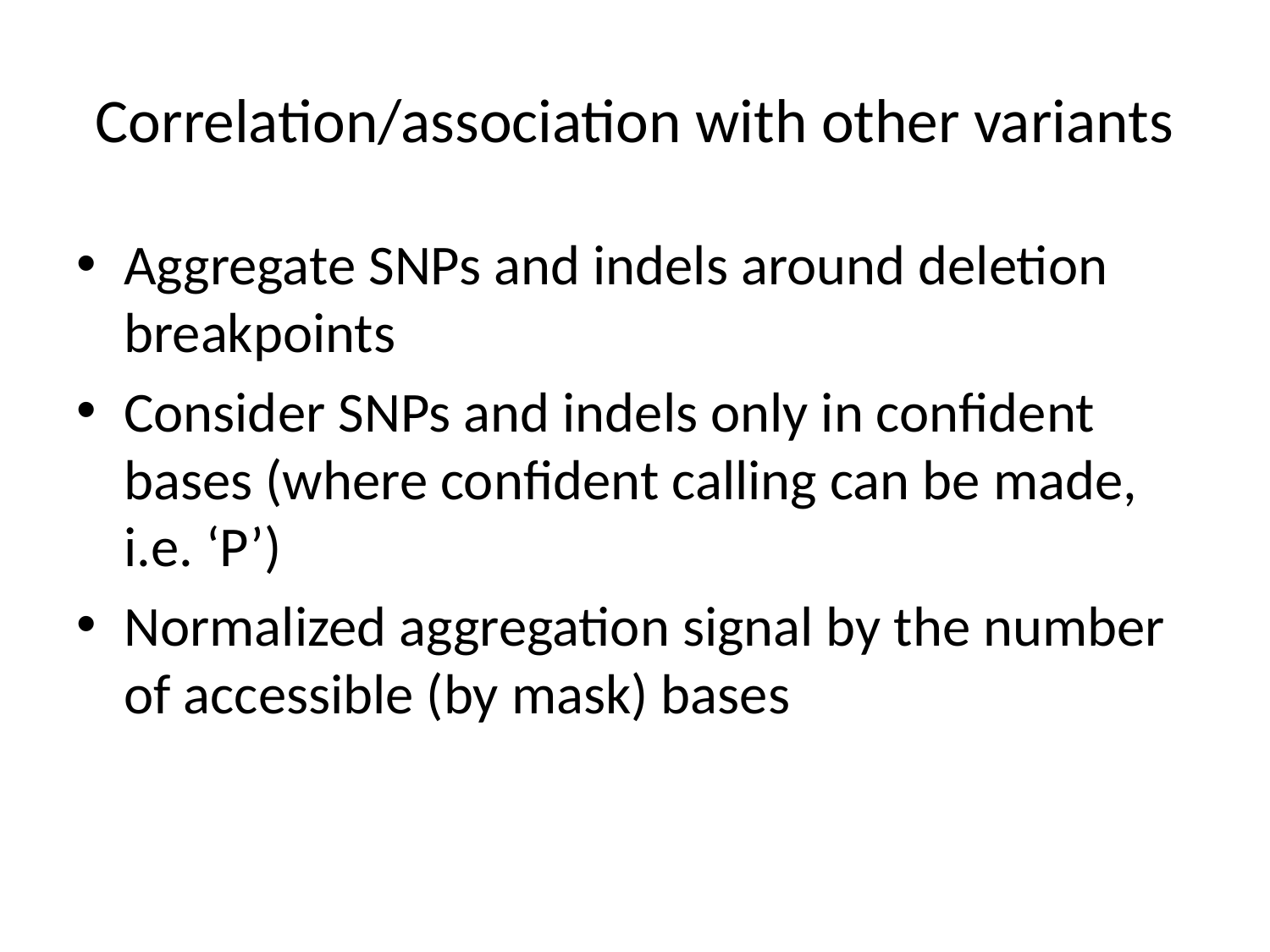

# Correlation/association with other variants
Aggregate SNPs and indels around deletion breakpoints
Consider SNPs and indels only in confident bases (where confident calling can be made, i.e. ‘P’)
Normalized aggregation signal by the number of accessible (by mask) bases